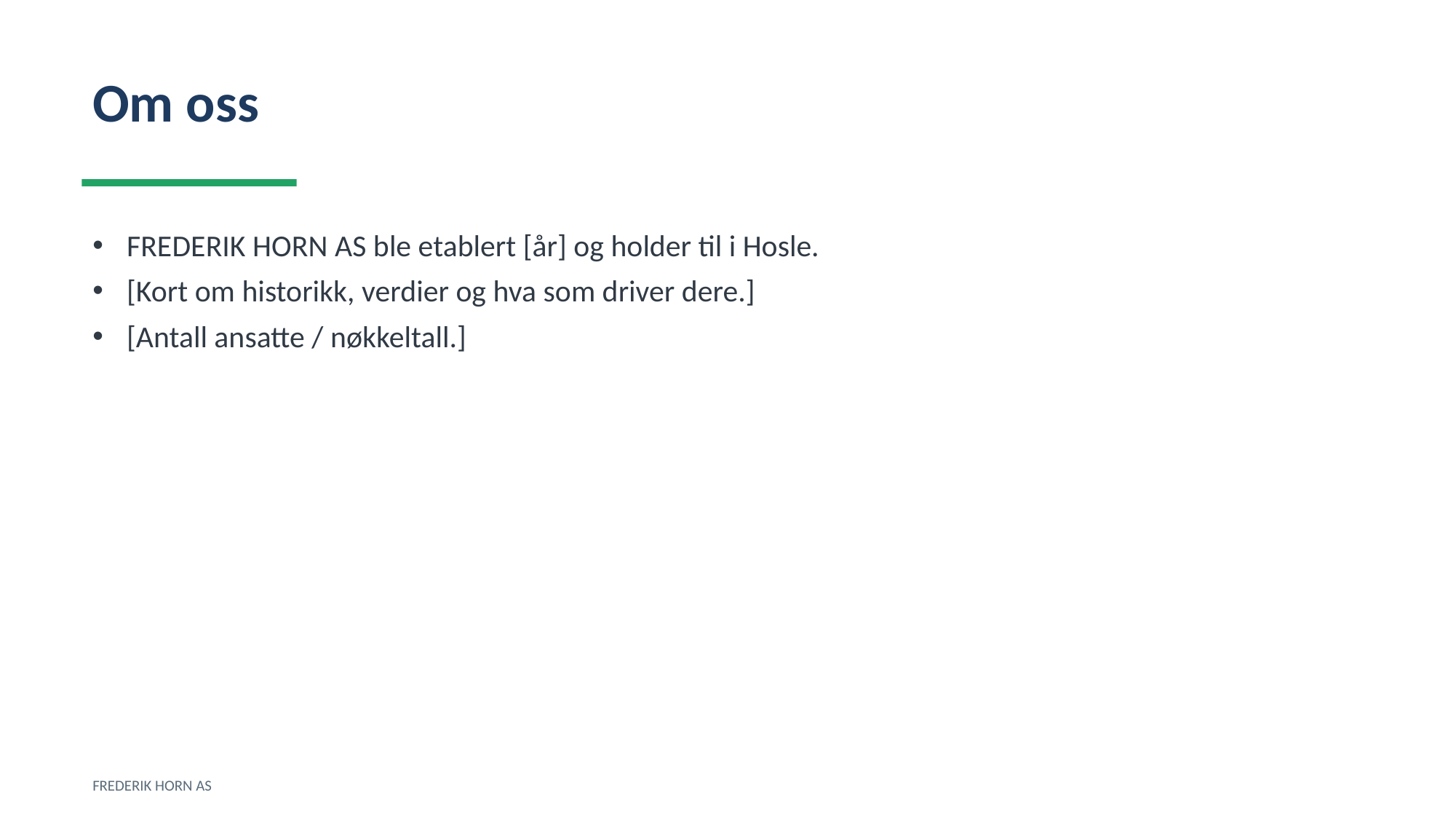

Om oss

FREDERIK HORN AS ble etablert [år] og holder til i Hosle.
[Kort om historikk, verdier og hva som driver dere.]
[Antall ansatte / nøkkeltall.]
FREDERIK HORN AS